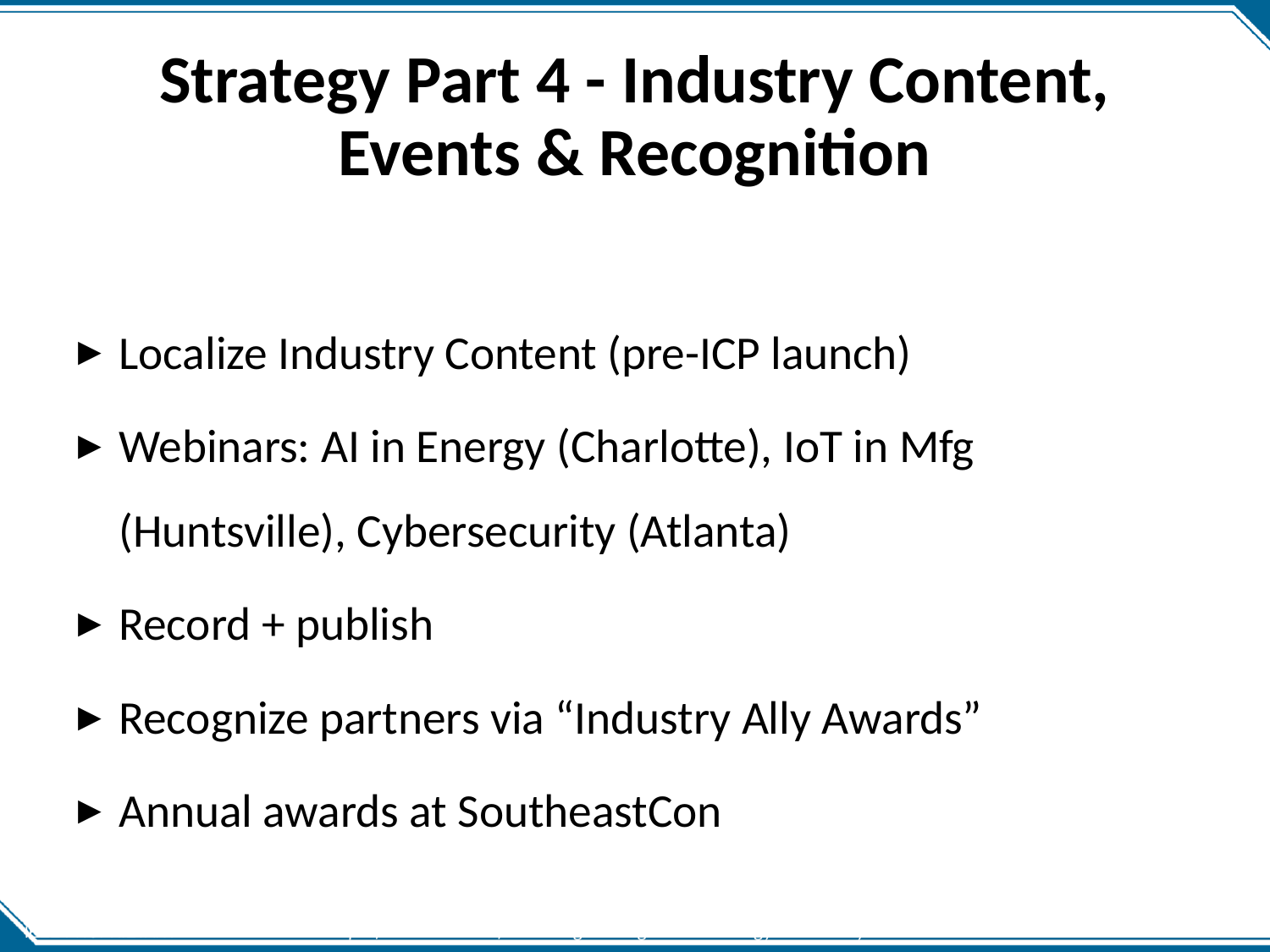

# Strategy Part 4 - Industry Content, Events & Recognition

Localize Industry Content (pre-ICP launch)
Webinars: AI in Energy (Charlotte), IoT in Mfg (Huntsville), Cybersecurity (Atlanta)
Record + publish
Recognize partners via “Industry Ally Awards”
Annual awards at SoutheastCon